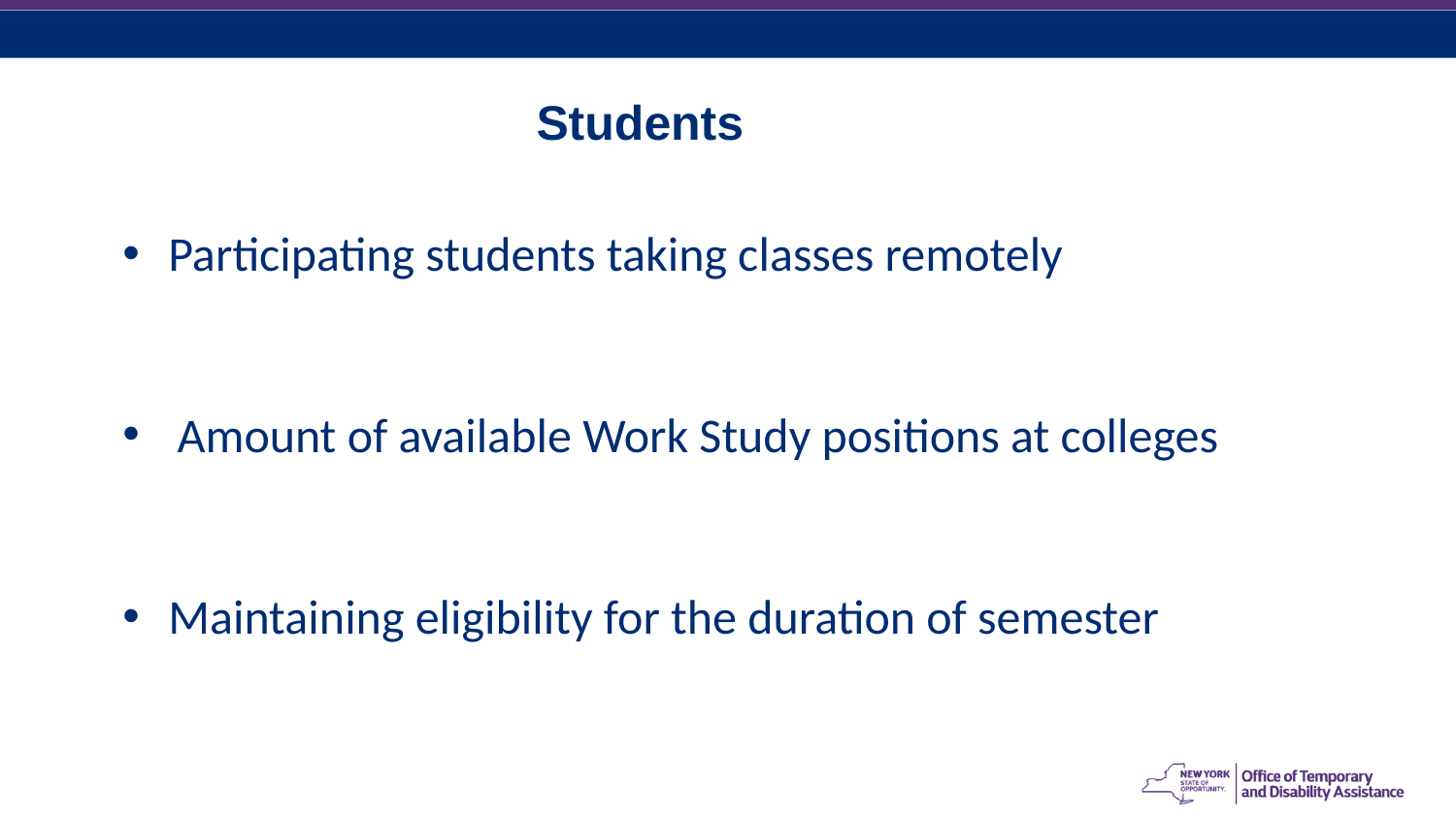

# Students
Participating students taking classes remotely
Amount of available Work Study positions at colleges
Maintaining eligibility for the duration of semester